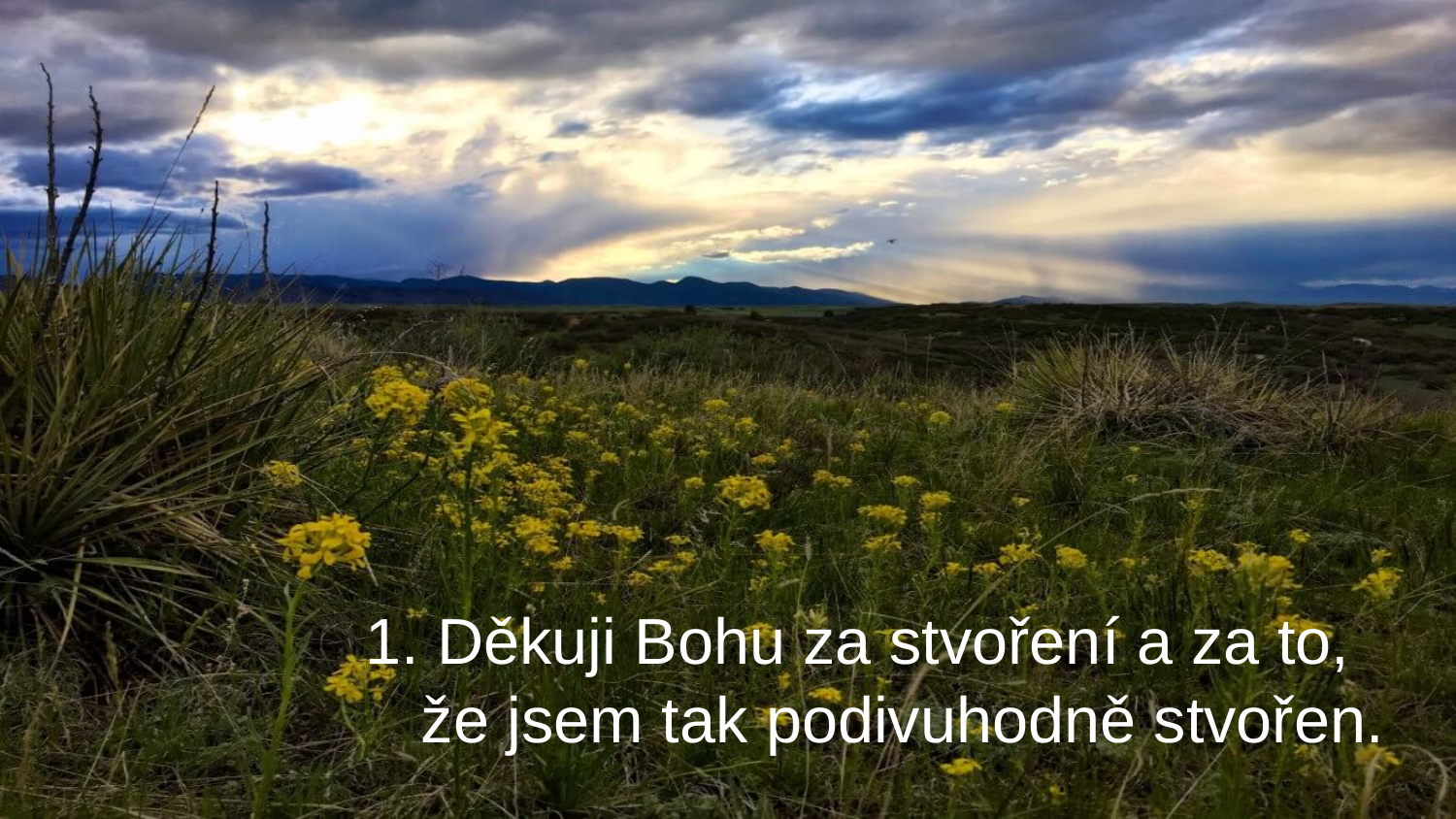

#
1. Děkuji Bohu za stvoření a za to,      že jsem tak podivuhodně stvořen.